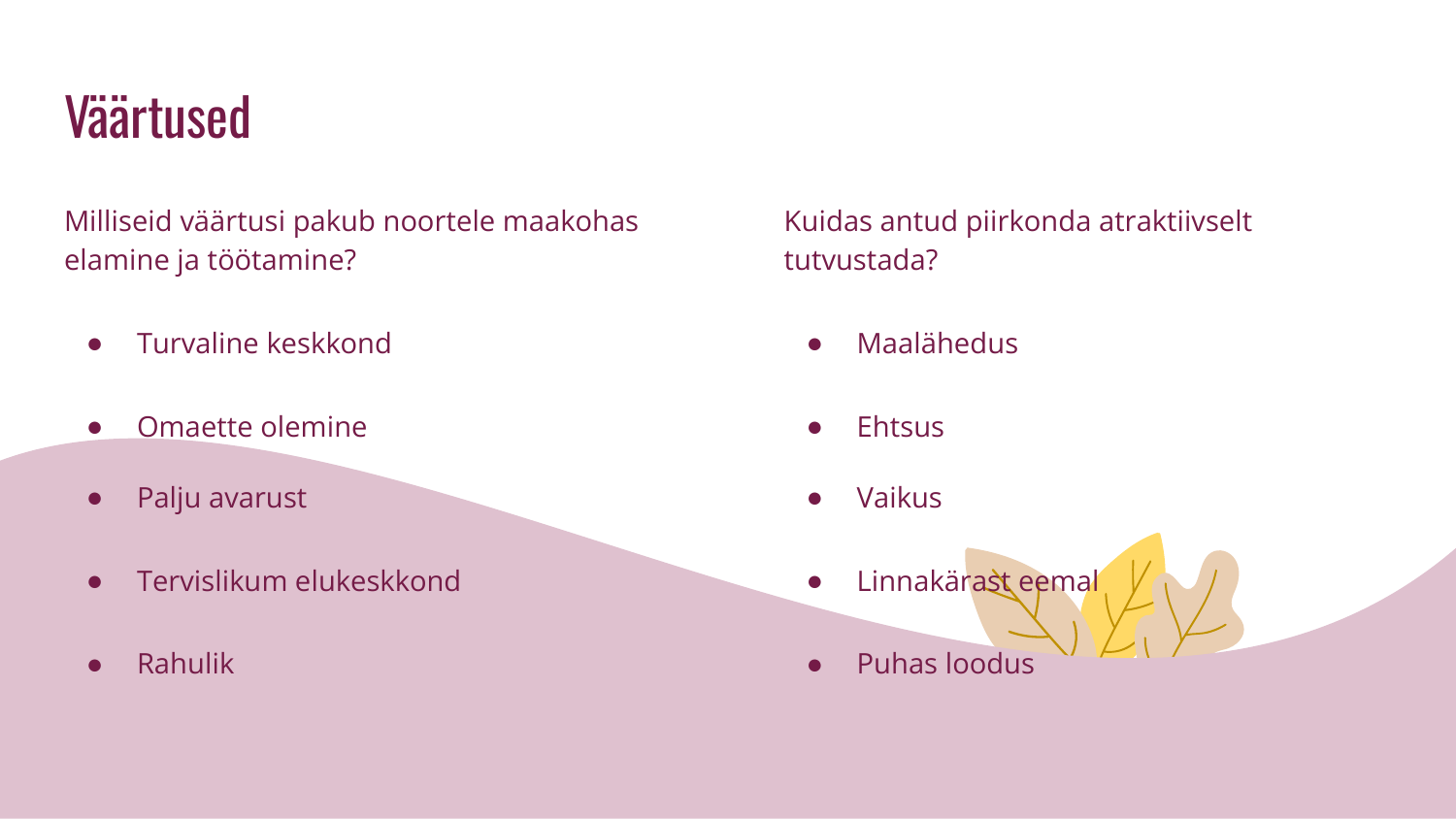

# Väärtused
Milliseid väärtusi pakub noortele maakohas elamine ja töötamine?
Turvaline keskkond
Omaette olemine
Palju avarust
Tervislikum elukeskkond
Rahulik
Kuidas antud piirkonda atraktiivselt tutvustada?
Maalähedus
Ehtsus
Vaikus
Linnakärast eemal
Puhas loodus